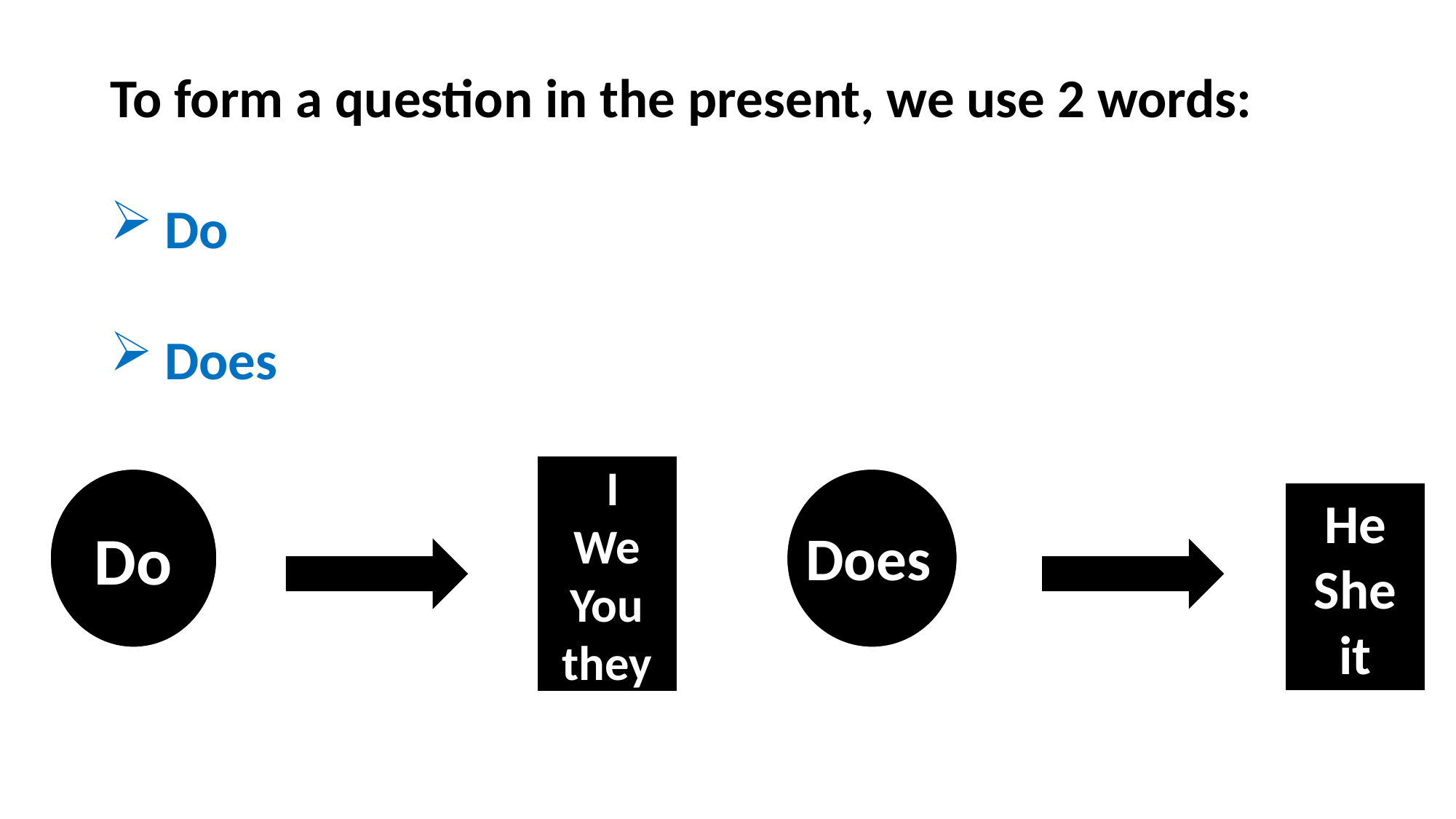

To form a question in the present, we use 2 words:
Do
Does
I
We
You
they
Do

Does
He
She
it